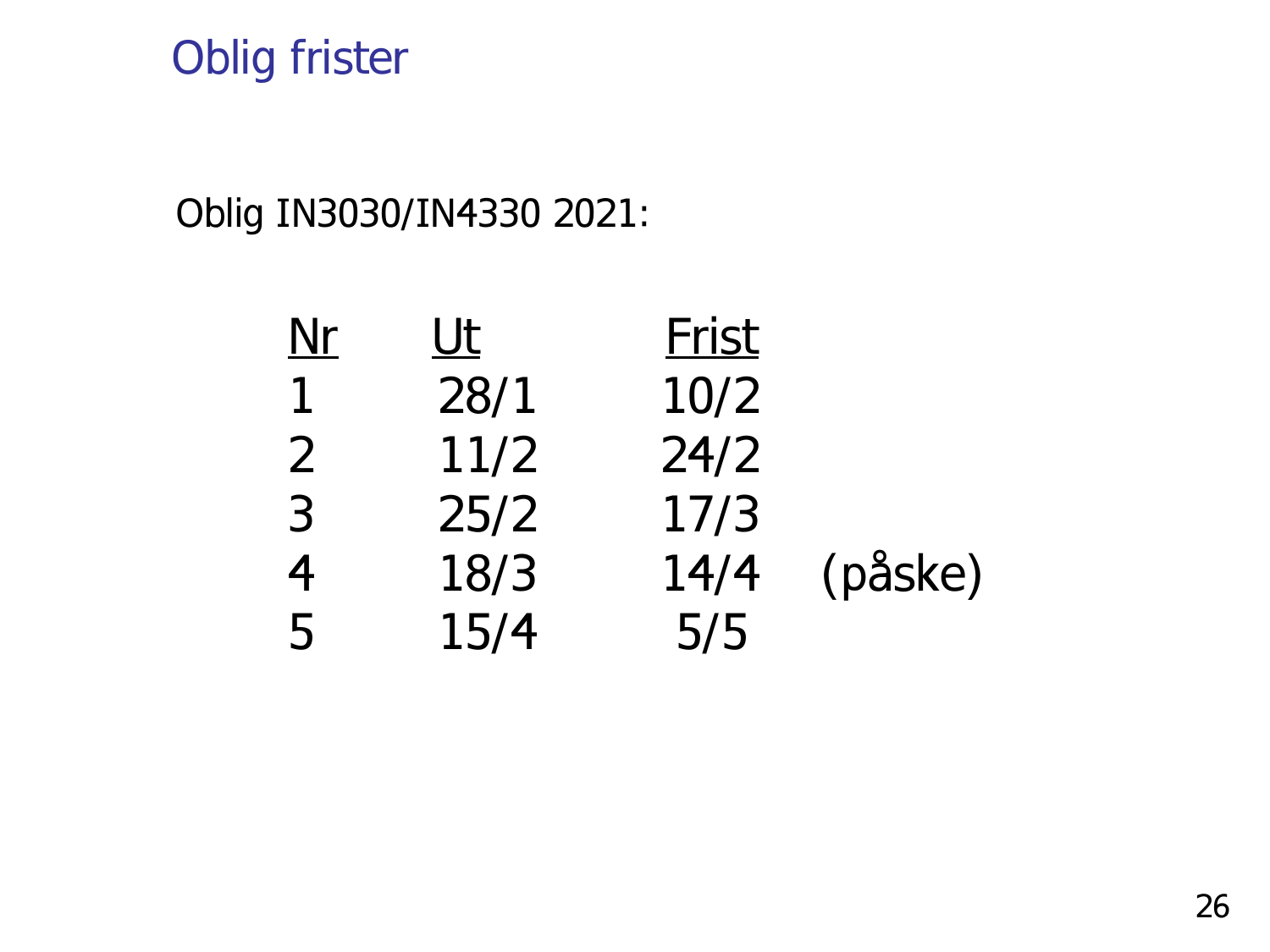

# Oblig frister
Oblig IN3030/IN4330 2021:
Nr      Ut            Frist
1        28/1        10/2
2        11/2        24/2
3        25/2        17/3
4        18/3        14/4    (påske)
5        15/4         5/5

26